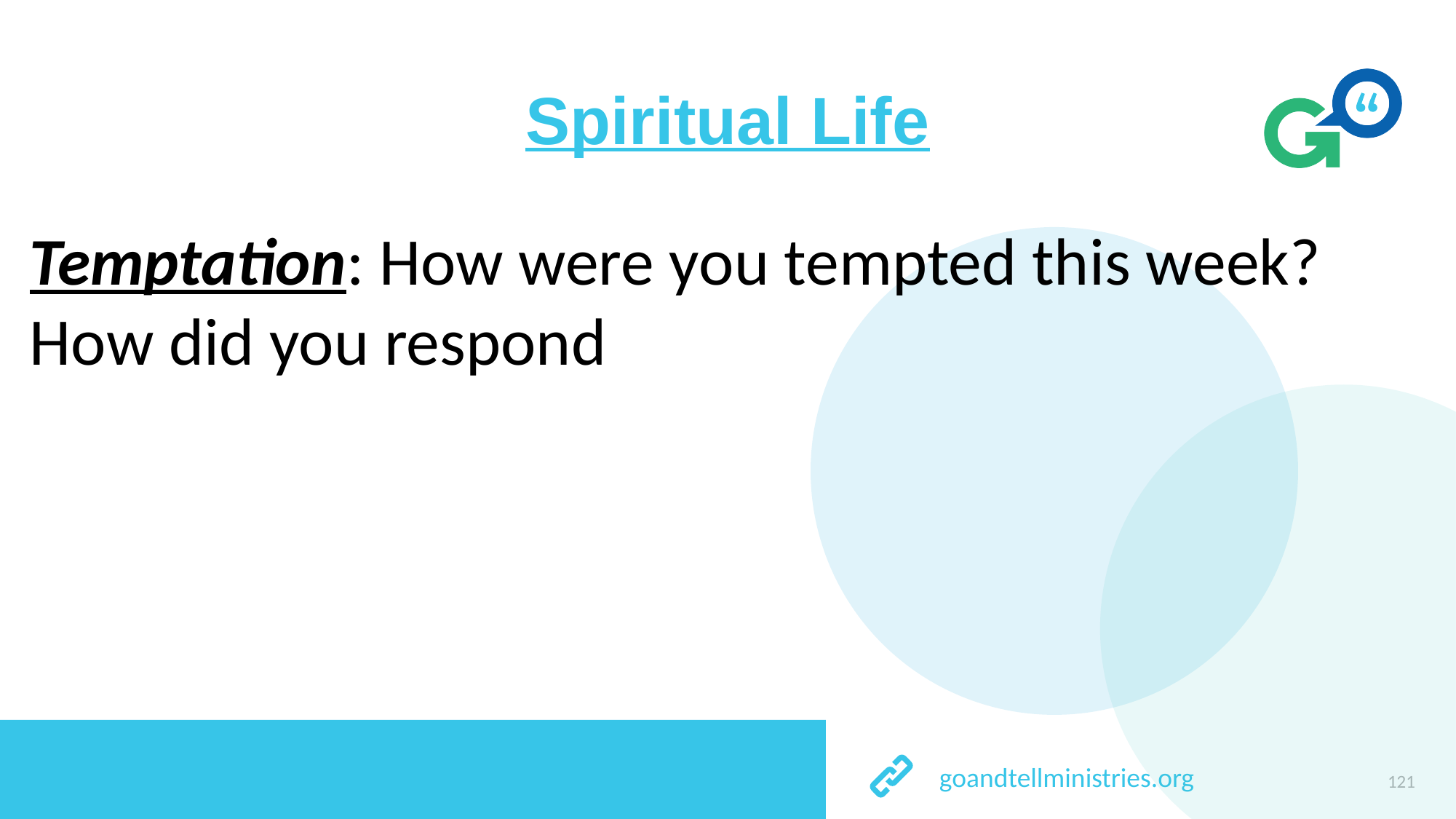

# Spiritual Life
Temptation: How were you tempted this week? How did you respond
121